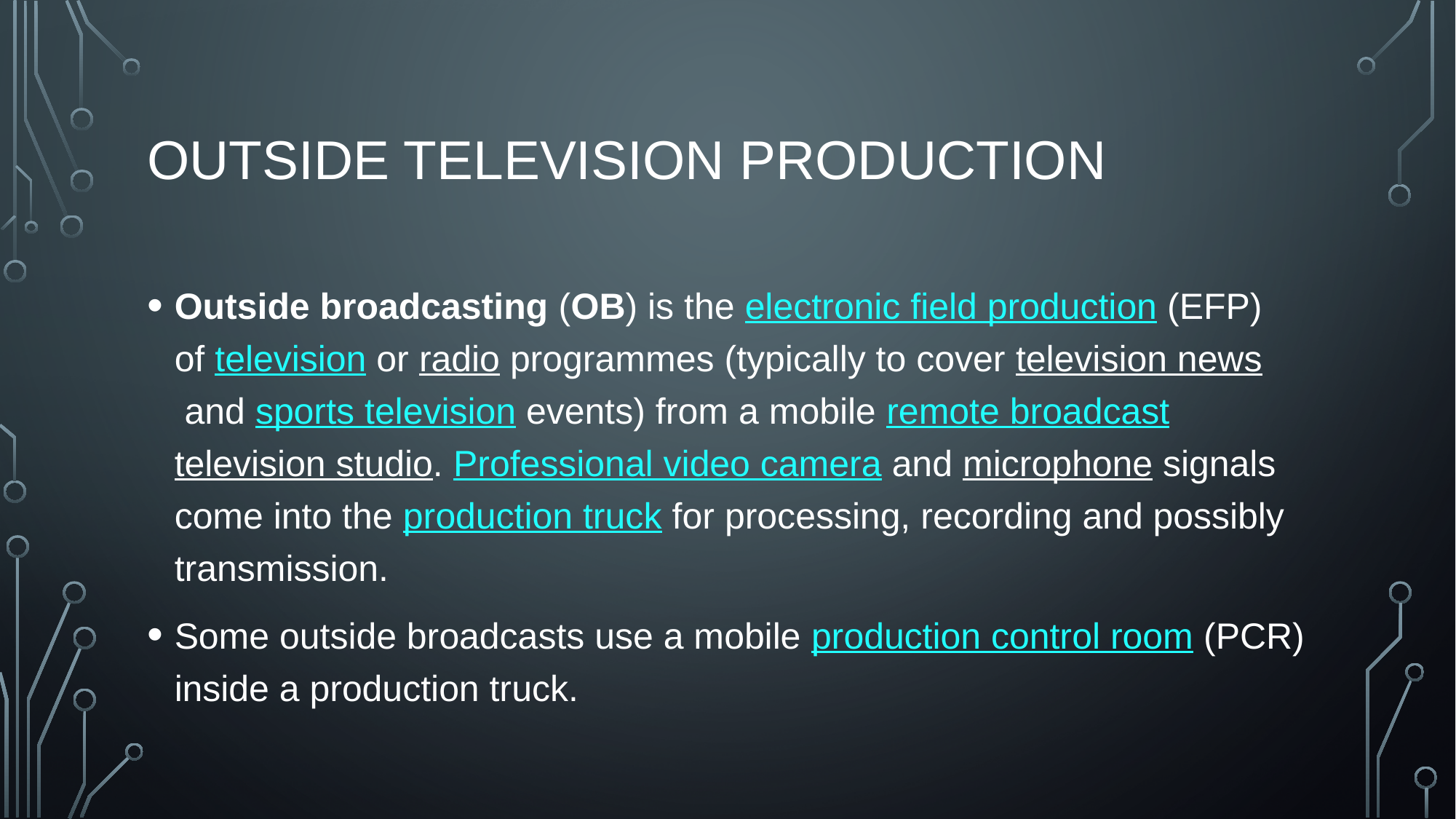

# outside television production
Outside broadcasting (OB) is the electronic field production (EFP) of television or radio programmes (typically to cover television news and sports television events) from a mobile remote broadcast television studio. Professional video camera and microphone signals come into the production truck for processing, recording and possibly transmission.
Some outside broadcasts use a mobile production control room (PCR) inside a production truck.